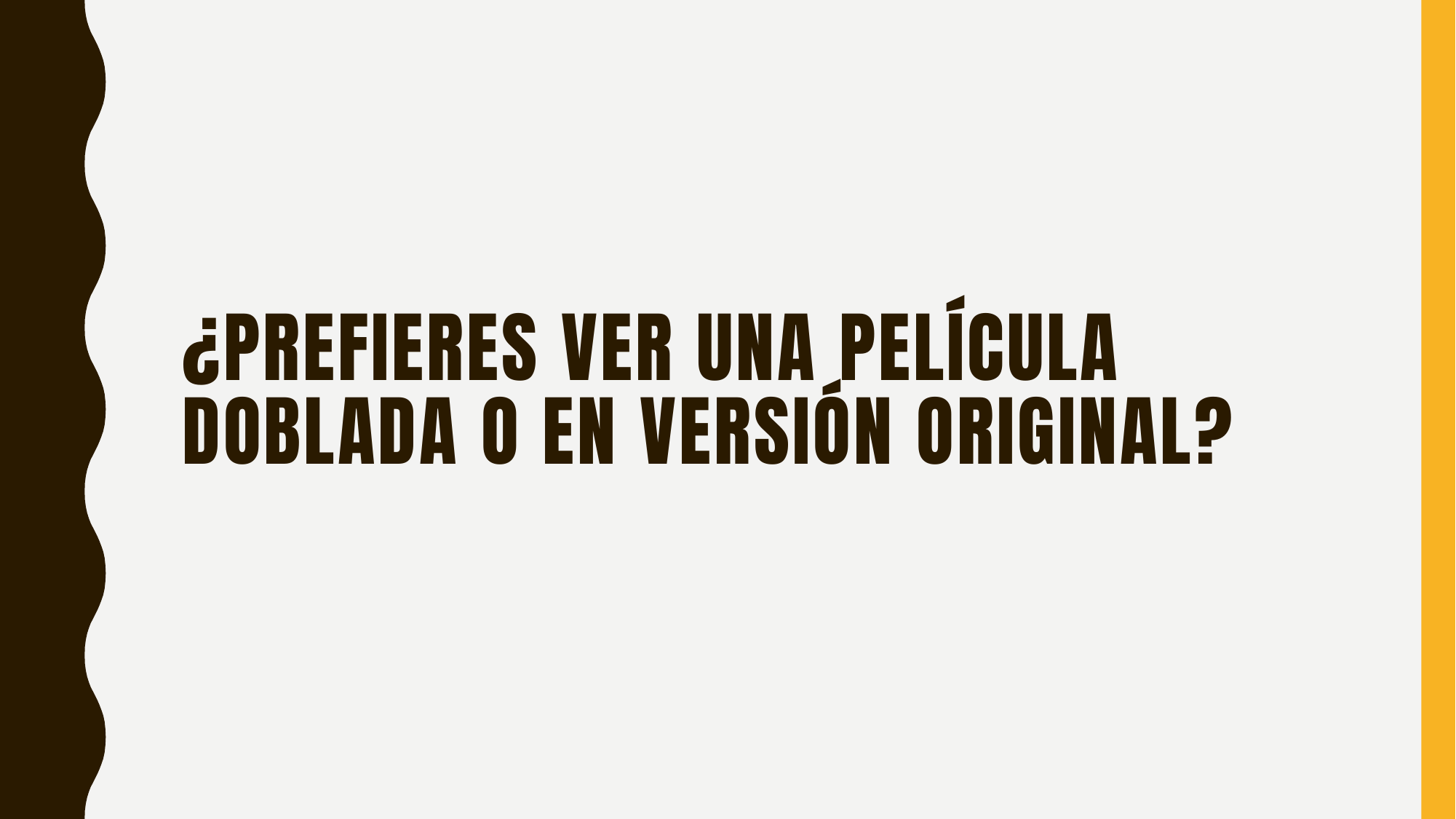

# ¿prefieres ver una película doblada o en versión original?